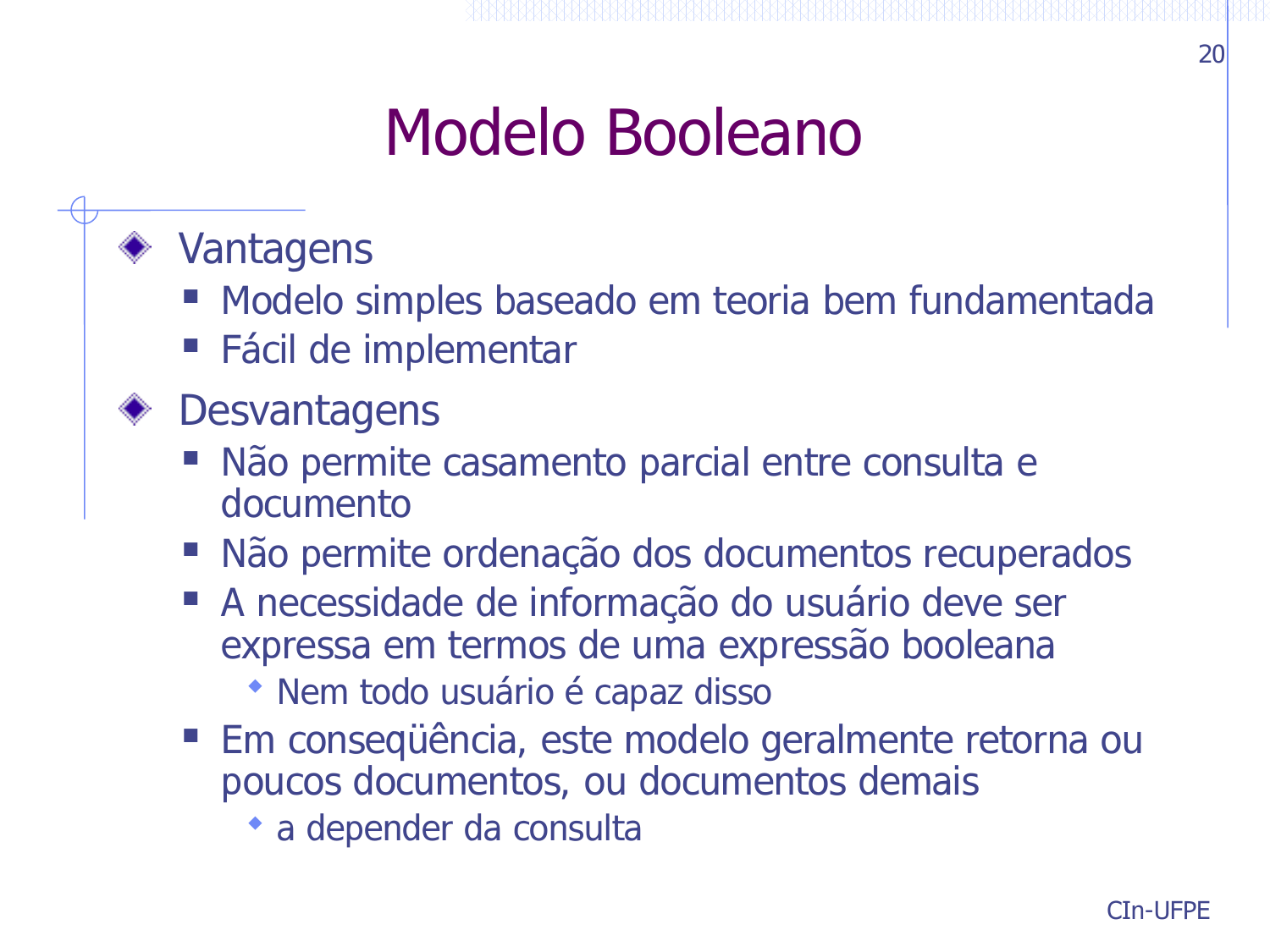

20
# Modelo Booleano
 Vantagens
Modelo simples baseado em teoria bem fundamentada
Fácil de implementar
 Desvantagens
Não permite casamento parcial entre consulta e documento
Não permite ordenação dos documentos recuperados
A necessidade de informação do usuário deve ser expressa em termos de uma expressão booleana
Nem todo usuário é capaz disso
Em conseqüência, este modelo geralmente retorna ou poucos documentos, ou documentos demais
a depender da consulta
CIn-UFPE